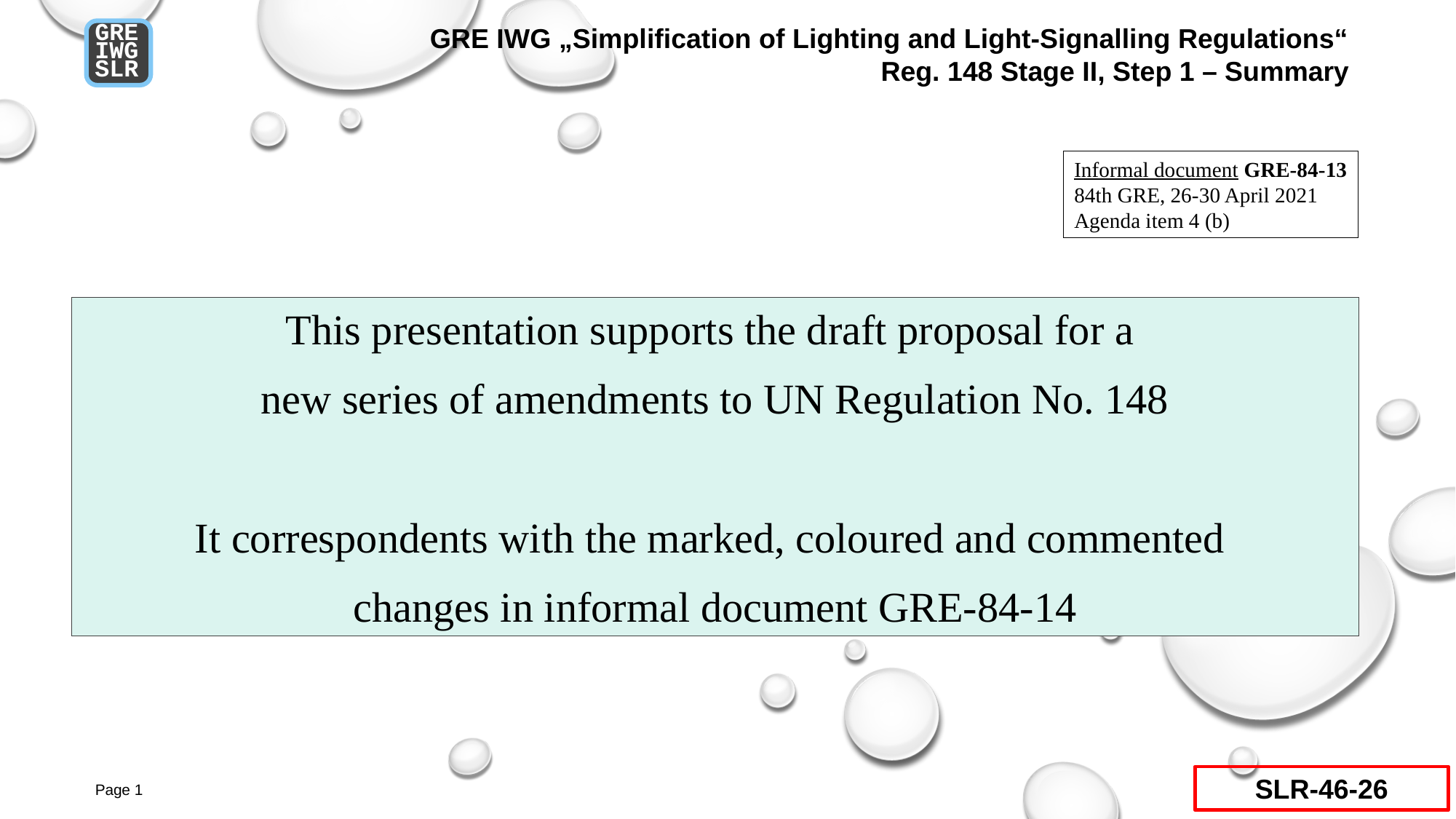

GRE IWG „Simplification of Lighting and Light-Signalling Regulations“
Reg. 148 Stage II, Step 1 – Summary

GRE
IWG
SLR
Informal document GRE-84-13
84th GRE, 26-30 April 2021
Agenda item 4 (b)
This presentation supports the draft proposal for a
new series of amendments to UN Regulation No. 148

It correspondents with the marked, coloured and commented
changes in informal document GRE-84-14
SLR-46-26
Page 1